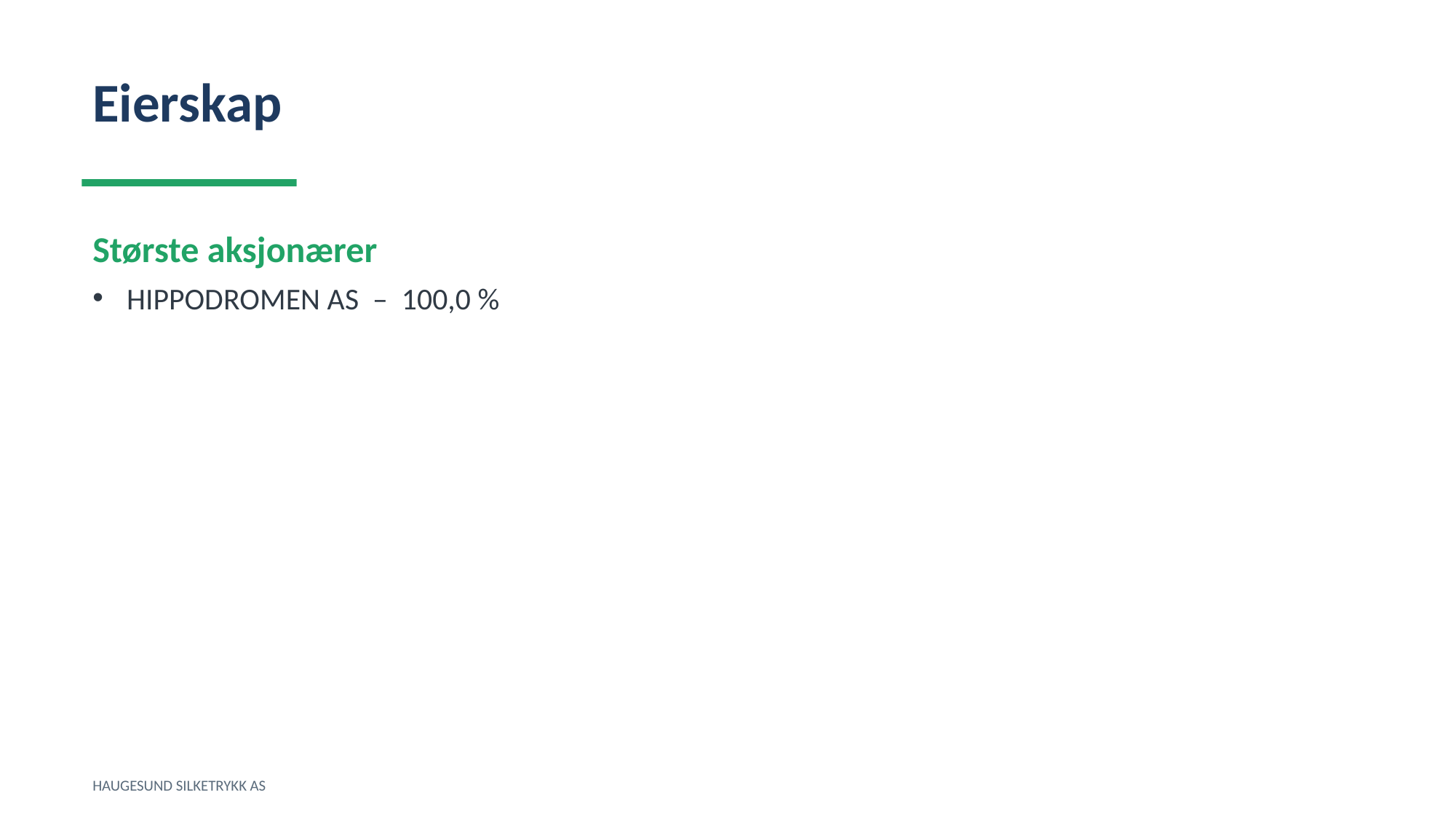

Eierskap

Største aksjonærer
HIPPODROMEN AS  –  100,0 %
HAUGESUND SILKETRYKK AS